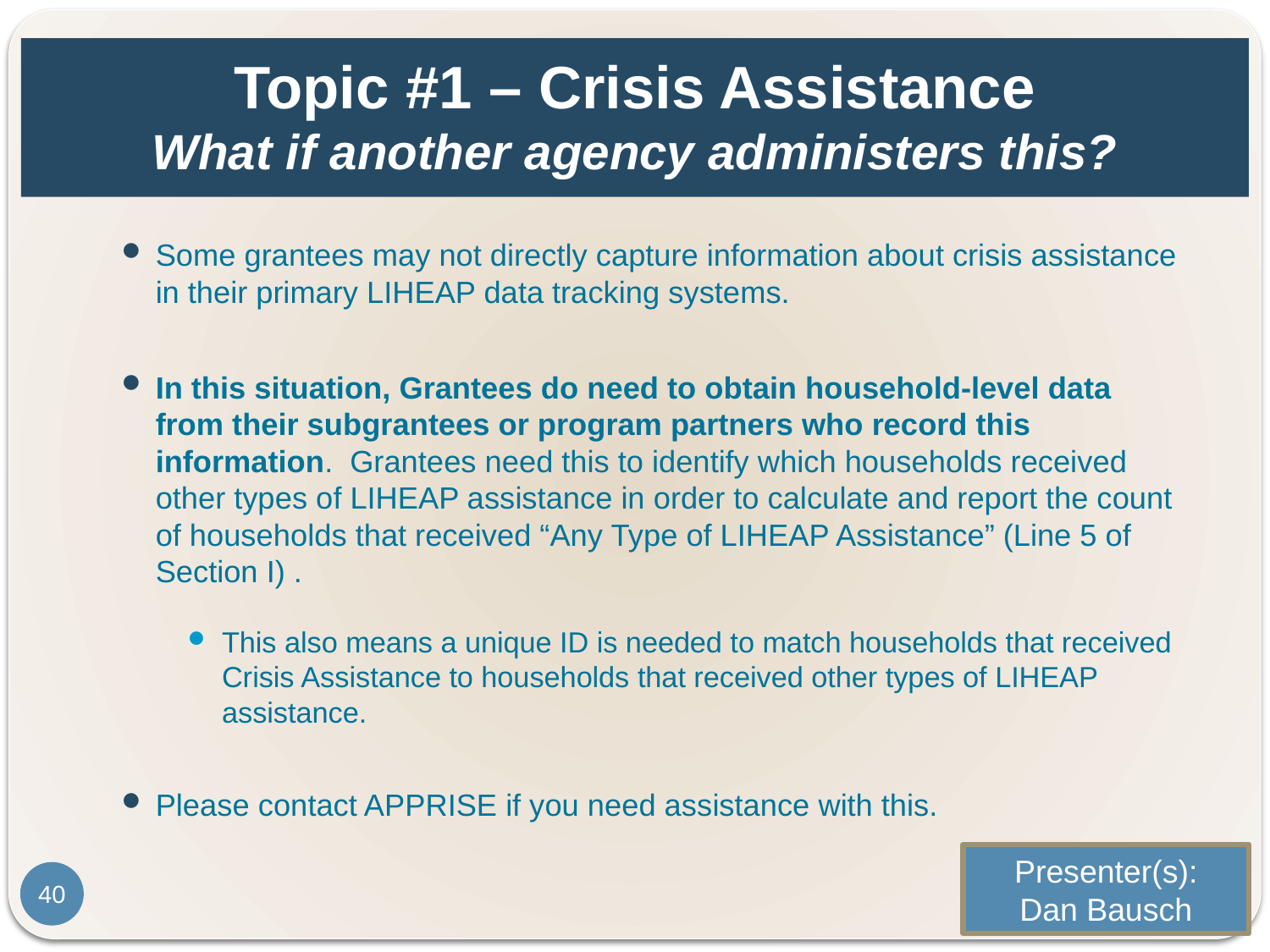

# Topic #1 – Crisis Assistance What if another agency administers this?
Some grantees may not directly capture information about crisis assistance in their primary LIHEAP data tracking systems.

In this situation, Grantees do need to obtain household-level data from their subgrantees or program partners who record this information.  Grantees need this to identify which households received other types of LIHEAP assistance in order to calculate and report the count of households that received “Any Type of LIHEAP Assistance” (Line 5 of Section I) .

This also means a unique ID is needed to match households that received Crisis Assistance to households that received other types of LIHEAP assistance.

Please contact APPRISE if you need assistance with this.

Presenter(s):
Dan Bausch
40